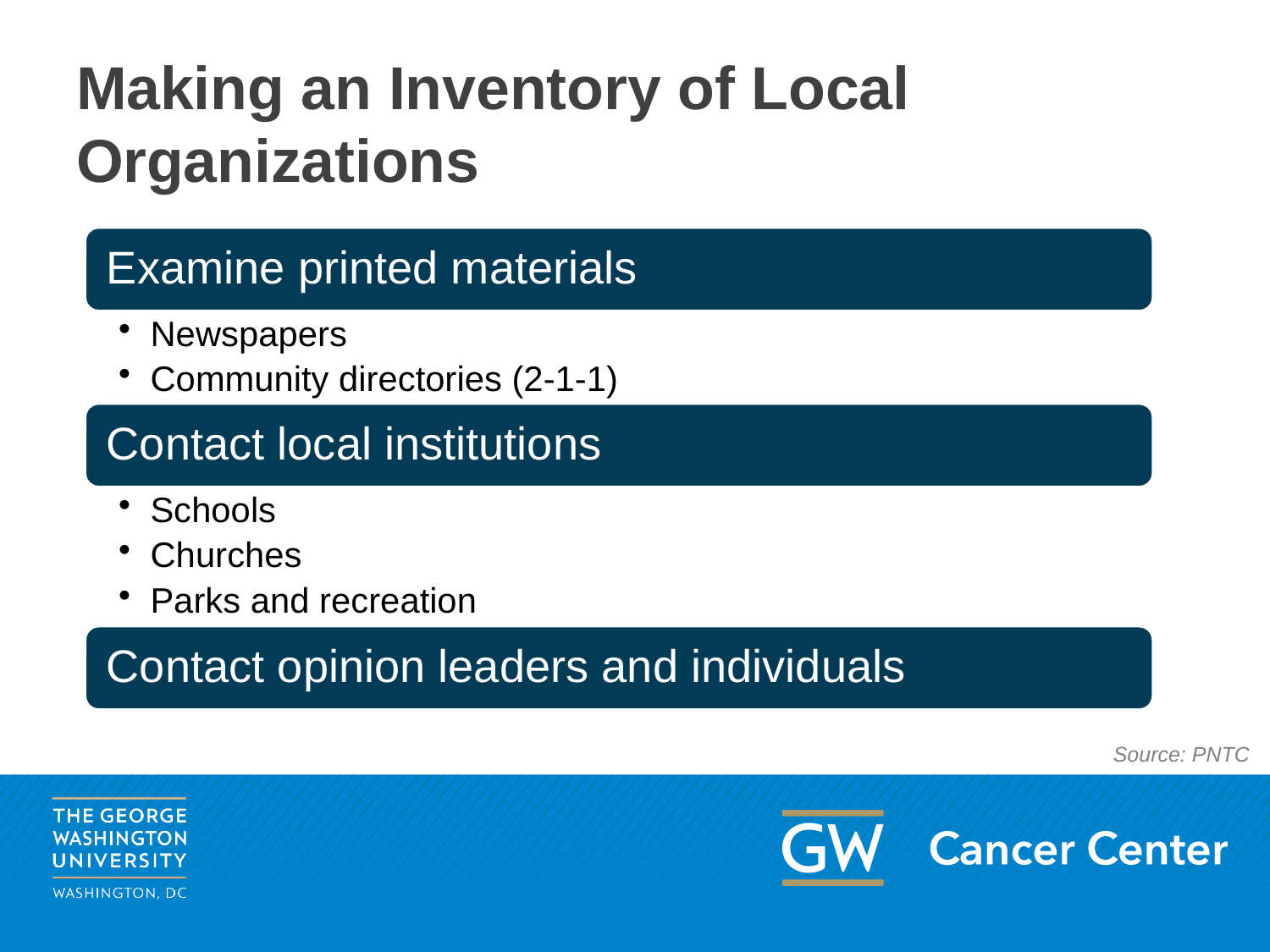

# Making an Inventory of Local Organizations
Examine printed materials
Newspapers
Community directories (2-1-1)
Contact local institutions
Schools
Churches
Parks and recreation
Contact opinion leaders and individuals
Source: PNTC